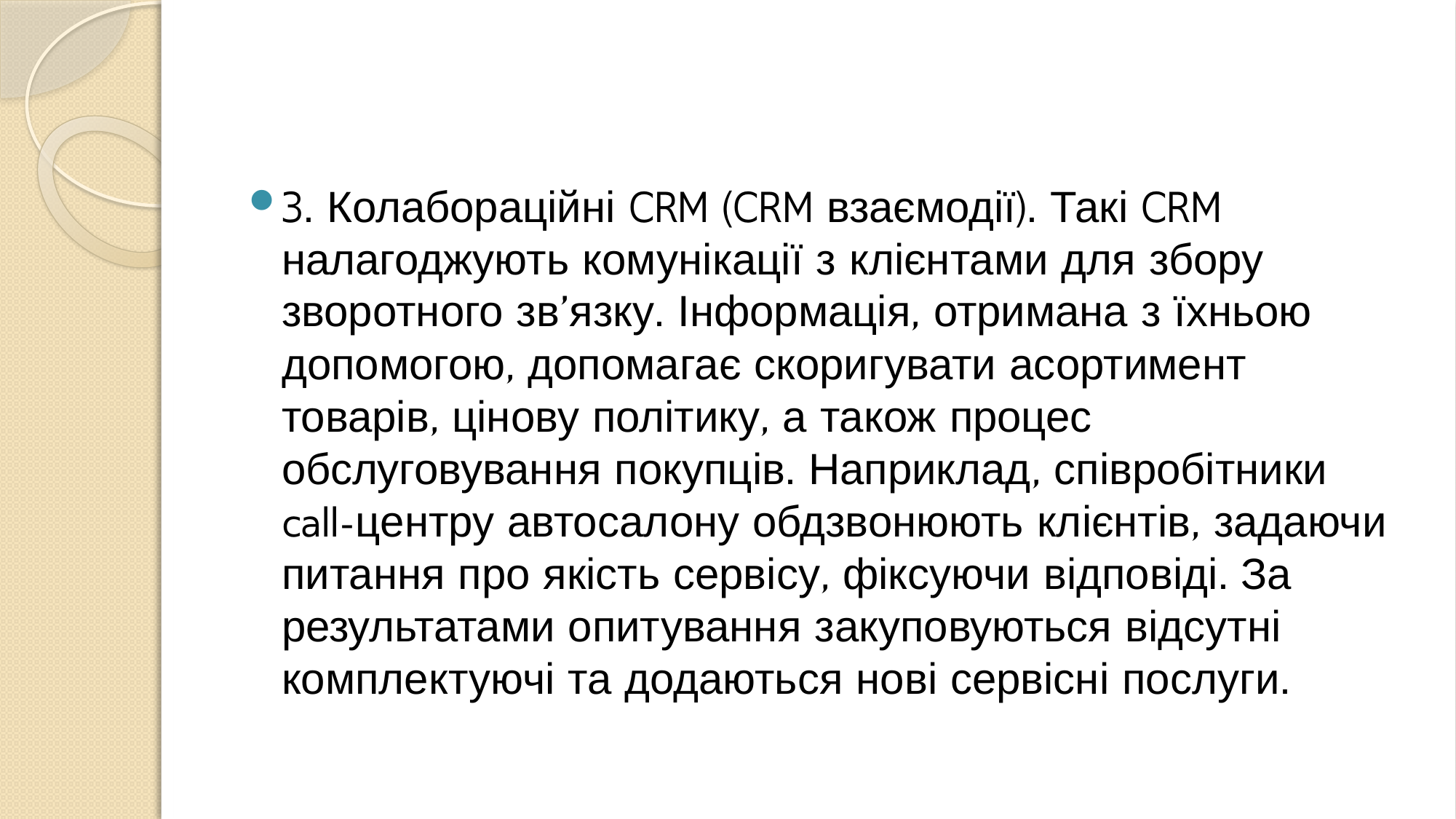

#
3. Колабораційні CRM (CRM взаємодії). Такі CRM налагоджують комунікації з клієнтами для збору зворотного зв’язку. Інформація, отримана з їхньою допомогою, допомагає скоригувати асортимент товарів, цінову політику, а також процес обслуговування покупців. Наприклад, співробітники call-центру автосалону обдзвонюють клієнтів, задаючи питання про якість сервісу, фіксуючи відповіді. За результатами опитування закуповуються відсутні комплектуючі та додаються нові сервісні послуги.